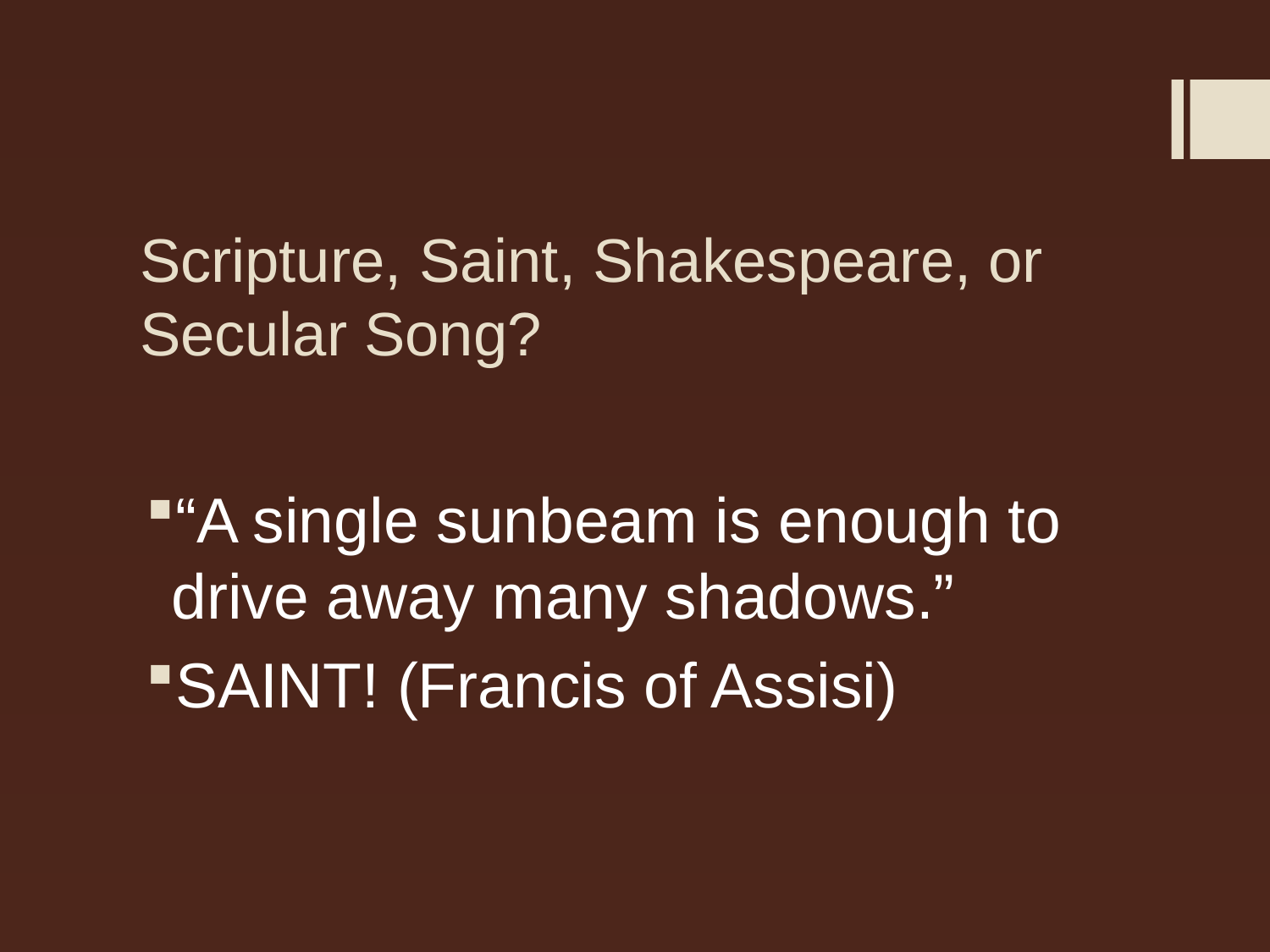

# Scripture, Saint, Shakespeare, or Secular Song?

“A single sunbeam is enough to drive away many shadows.”
SAINT! (Francis of Assisi)